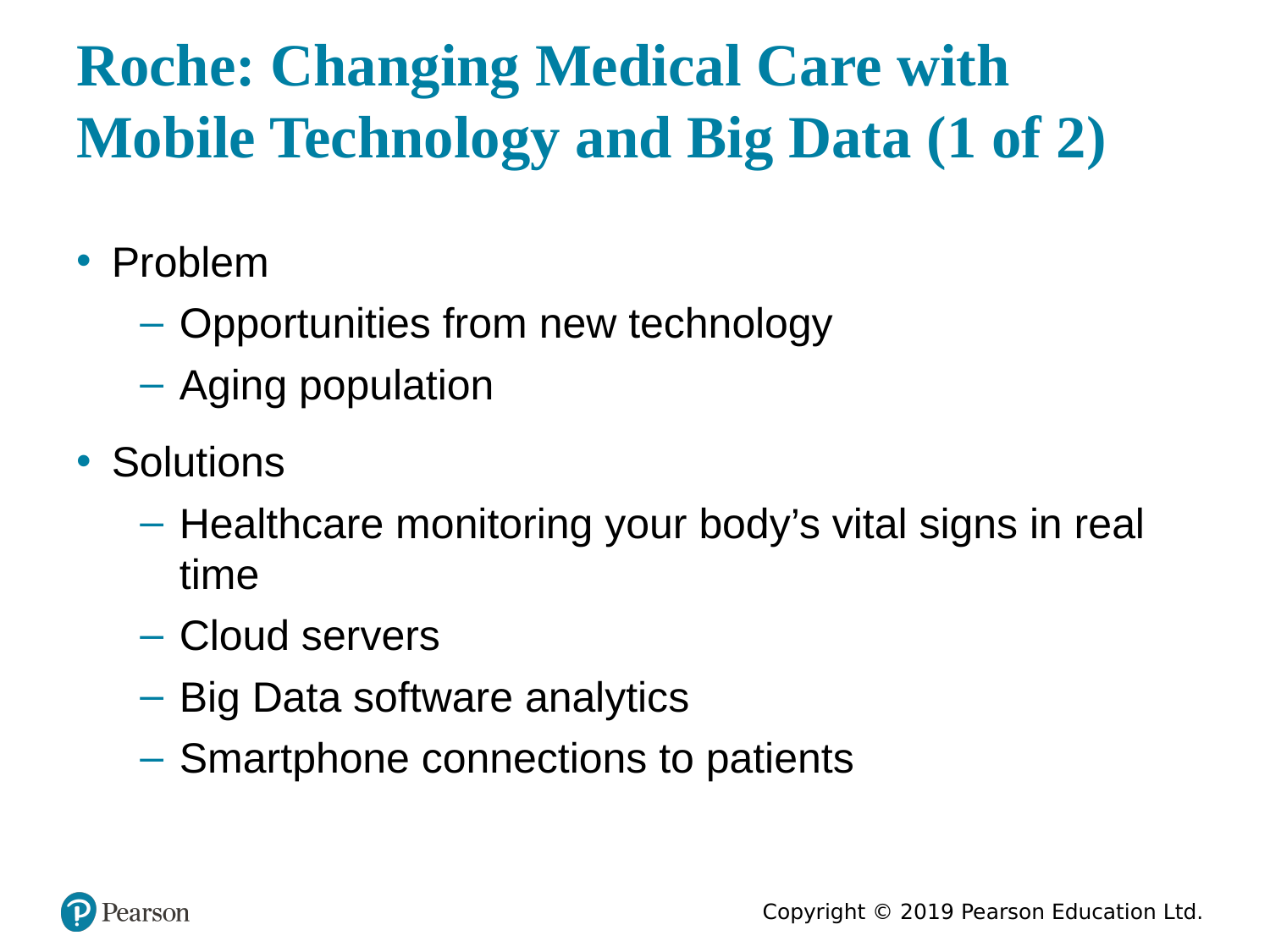

# Roche: Changing Medical Care with Mobile Technology and Big Data (1 of 2)
Problem
Opportunities from new technology
Aging population
Solutions
Healthcare monitoring your body’s vital signs in real time
Cloud servers
Big Data software analytics
Smartphone connections to patients